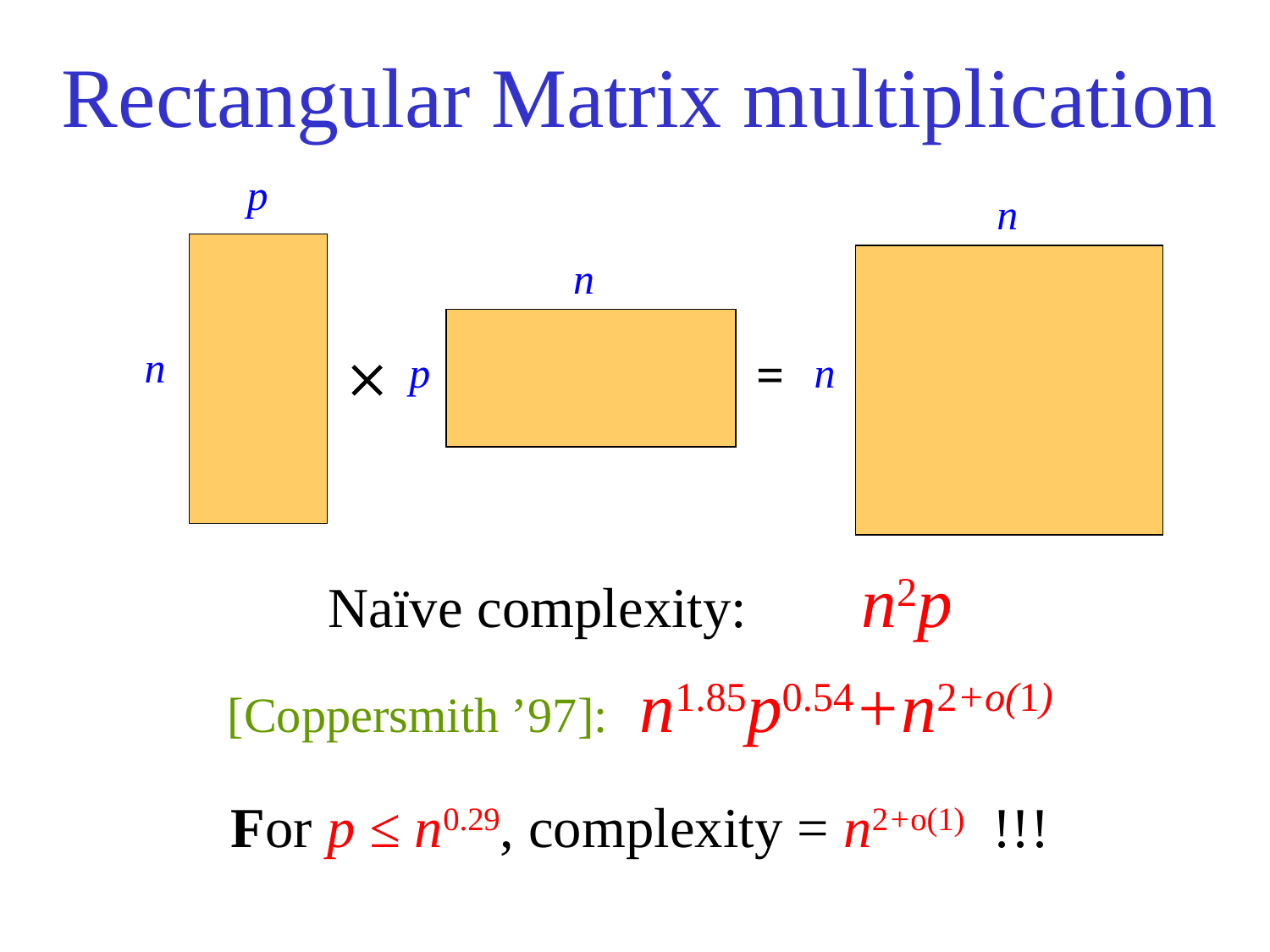

# Rectangular Matrix multiplication
p
n

n

n
=
×
n
p
Naïve complexity:        n2p
[Coppersmith ’97]:  n1.85p0.54+n2+o(1)
For p ≤ n0.29, complexity = n2+o(1)  !!!